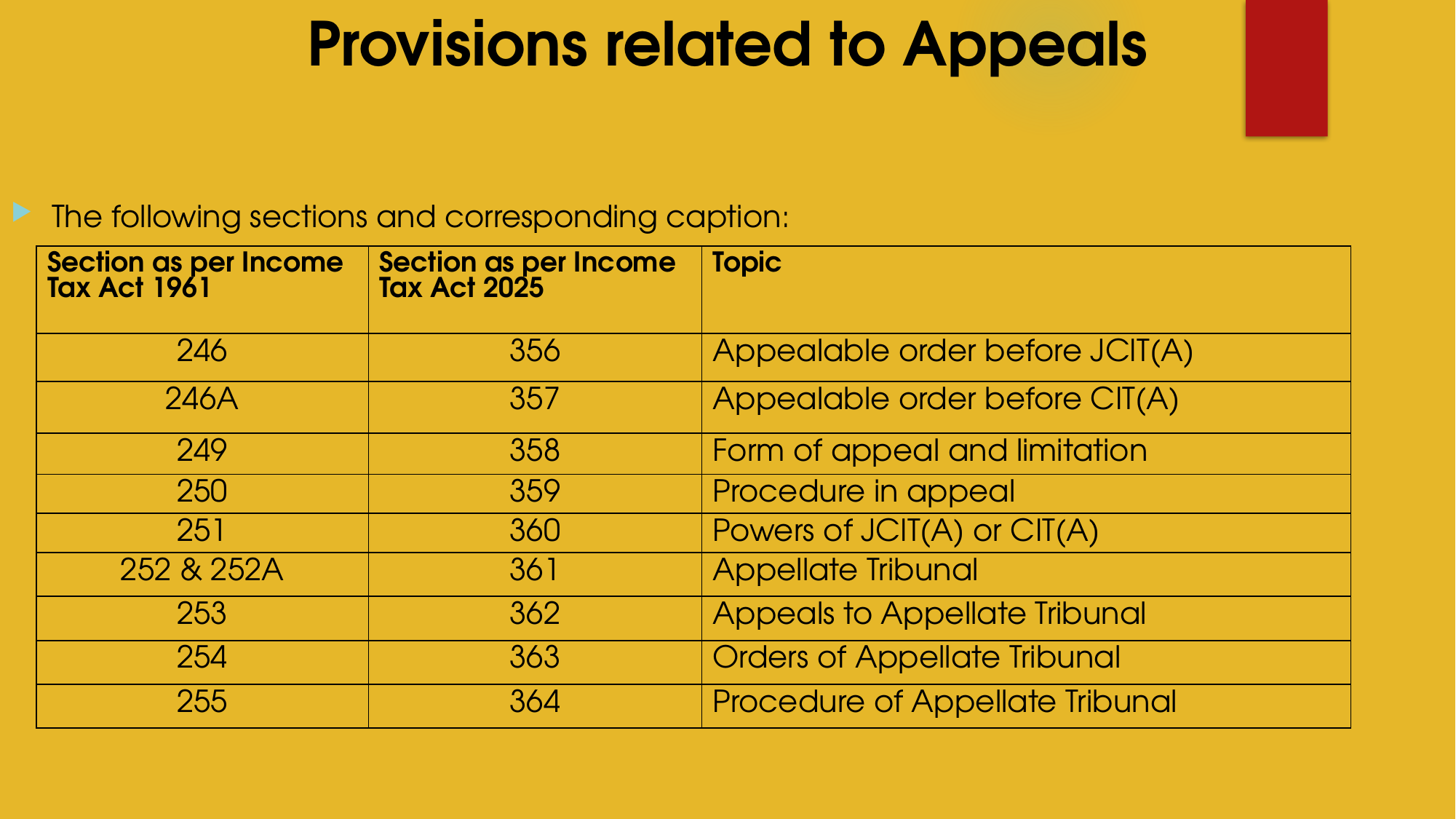

# Provisions related to Appeals
The following sections and corresponding caption:

| Section as per Income Tax Act 1961 | Section as per Income Tax Act 2025 | Topic |
| --- | --- | --- |
| 246 | 356 | Appealable order before JCIT(A) |
| 246A | 357 | Appealable order before CIT(A) |
| 249 | 358 | Form of appeal and limitation |
| 250 | 359 | Procedure in appeal |
| 251 | 360 | Powers of JCIT(A) or CIT(A) |
| 252 & 252A | 361 | Appellate Tribunal |
| 253 | 362 | Appeals to Appellate Tribunal |
| 254 | 363 | Orders of Appellate Tribunal |
| 255 | 364 | Procedure of Appellate Tribunal |